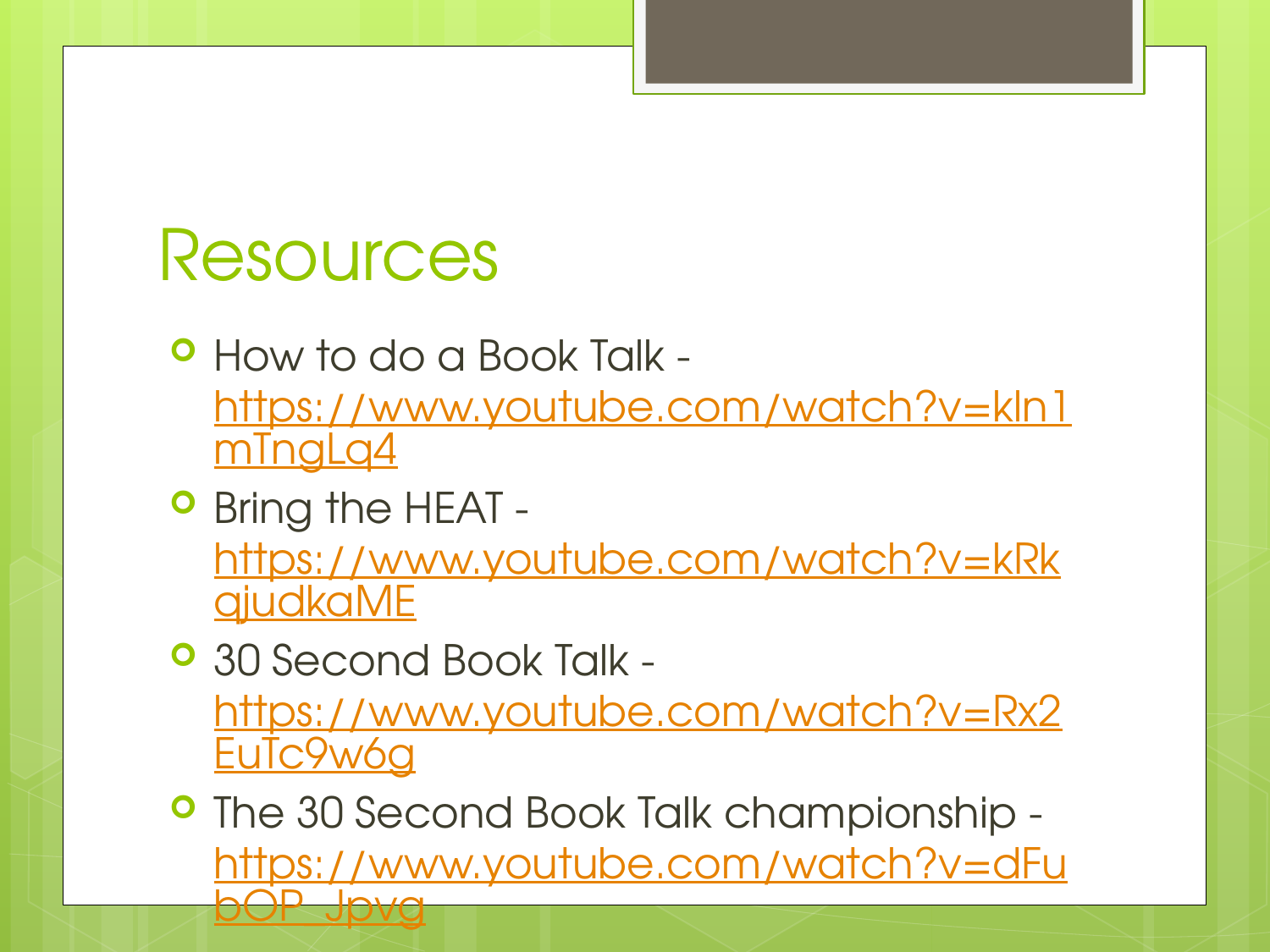

# Resources
How to do a Book Talk -https://www.youtube.com/watch?v=kln1mTngLq4
Bring the HEAT - https://www.youtube.com/watch?v=kRkqjudkaME
30 Second Book Talk - https://www.youtube.com/watch?v=Rx2EuTc9w6g
The 30 Second Book Talk championship - https://www.youtube.com/watch?v=dFubOP_Jpvg